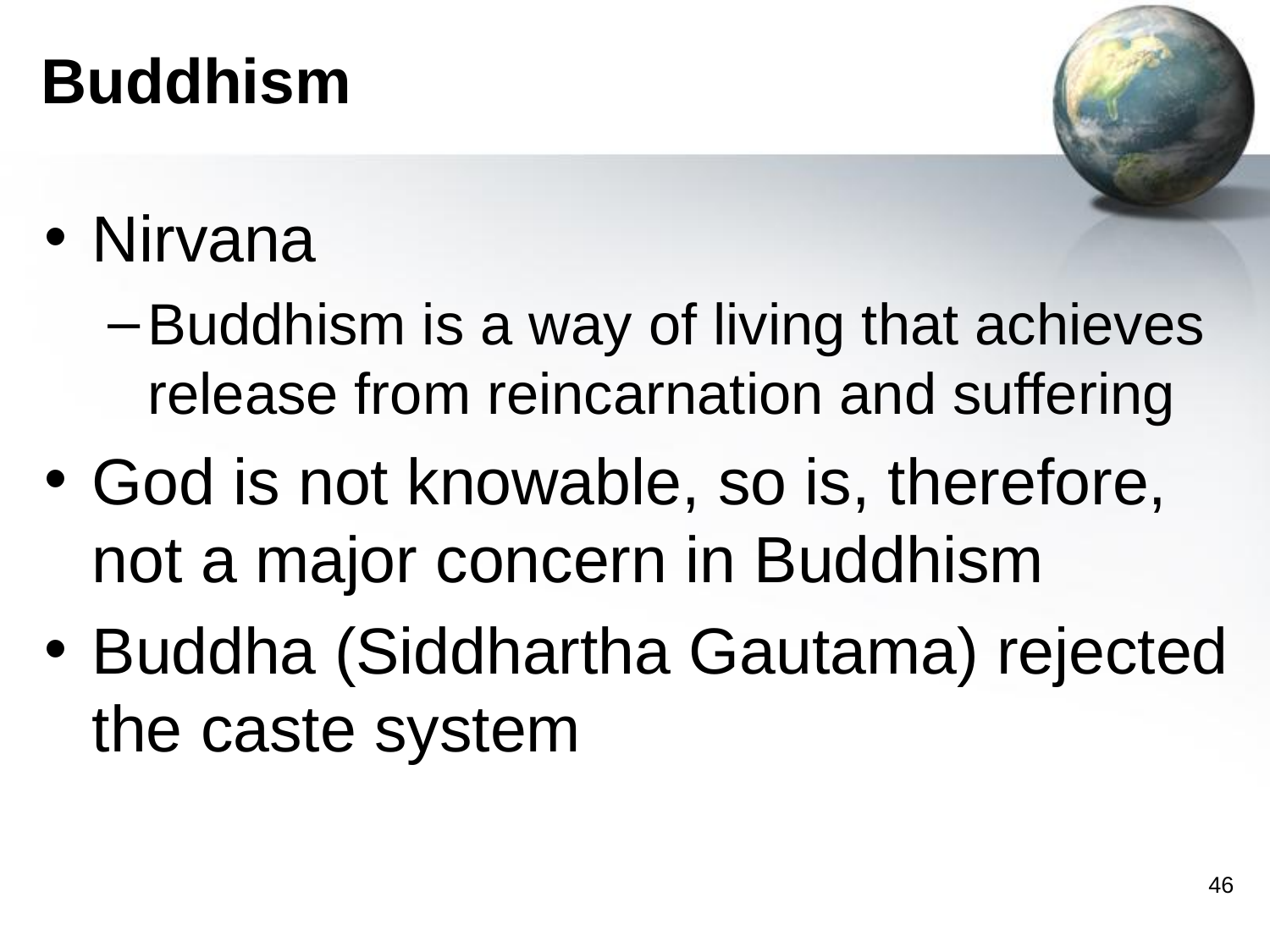

# Buddhism
Nirvana
Buddhism is a way of living that achieves release from reincarnation and suffering
God is not knowable, so is, therefore, not a major concern in Buddhism
Buddha (Siddhartha Gautama) rejected the caste system

46